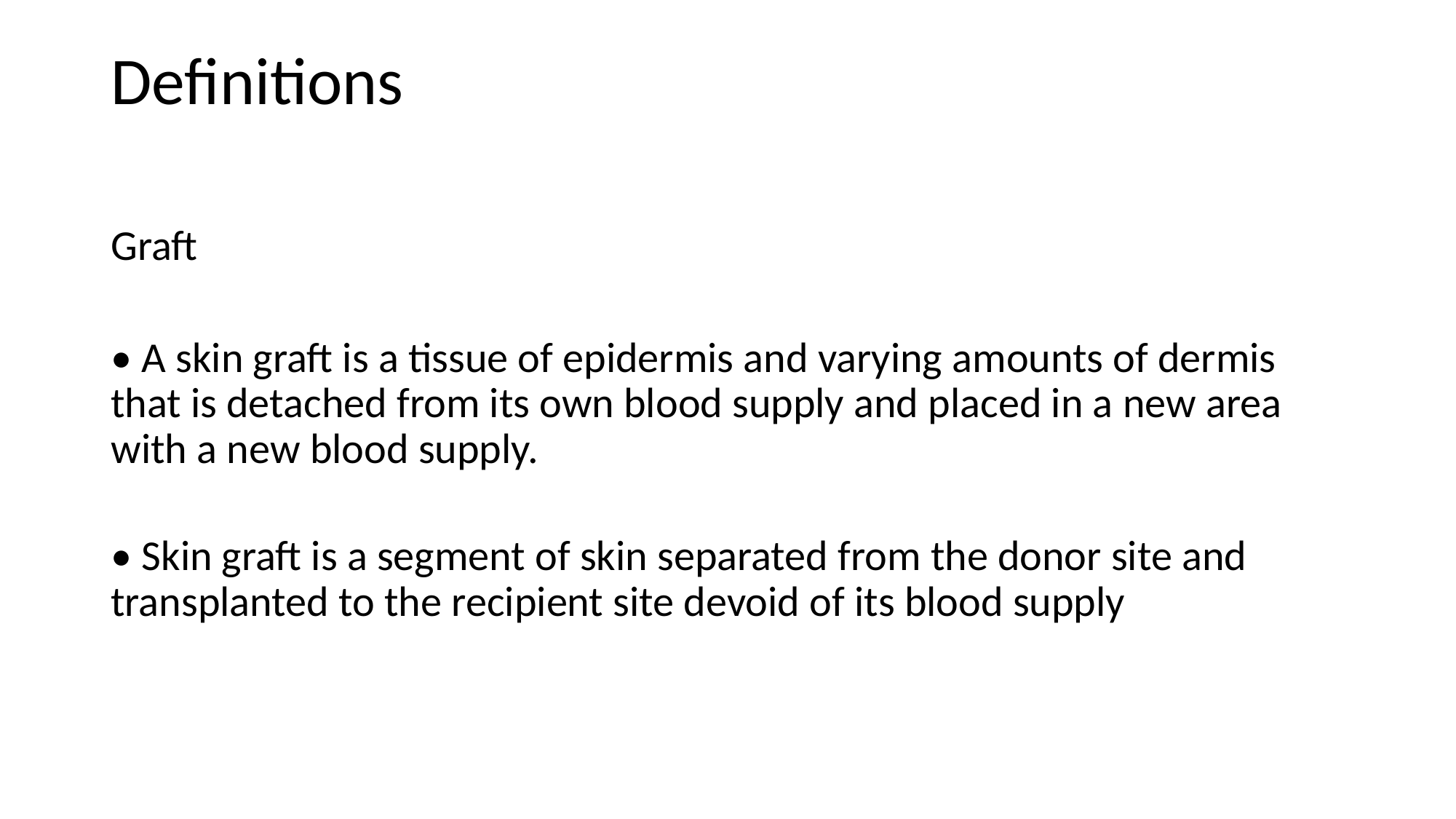

# Definitions
Graft
• A skin graft is a tissue of epidermis and varying amounts of dermis that is detached from its own blood supply and placed in a new area with a new blood supply.
• Skin graft is a segment of skin separated from the donor site and transplanted to the recipient site devoid of its blood supply